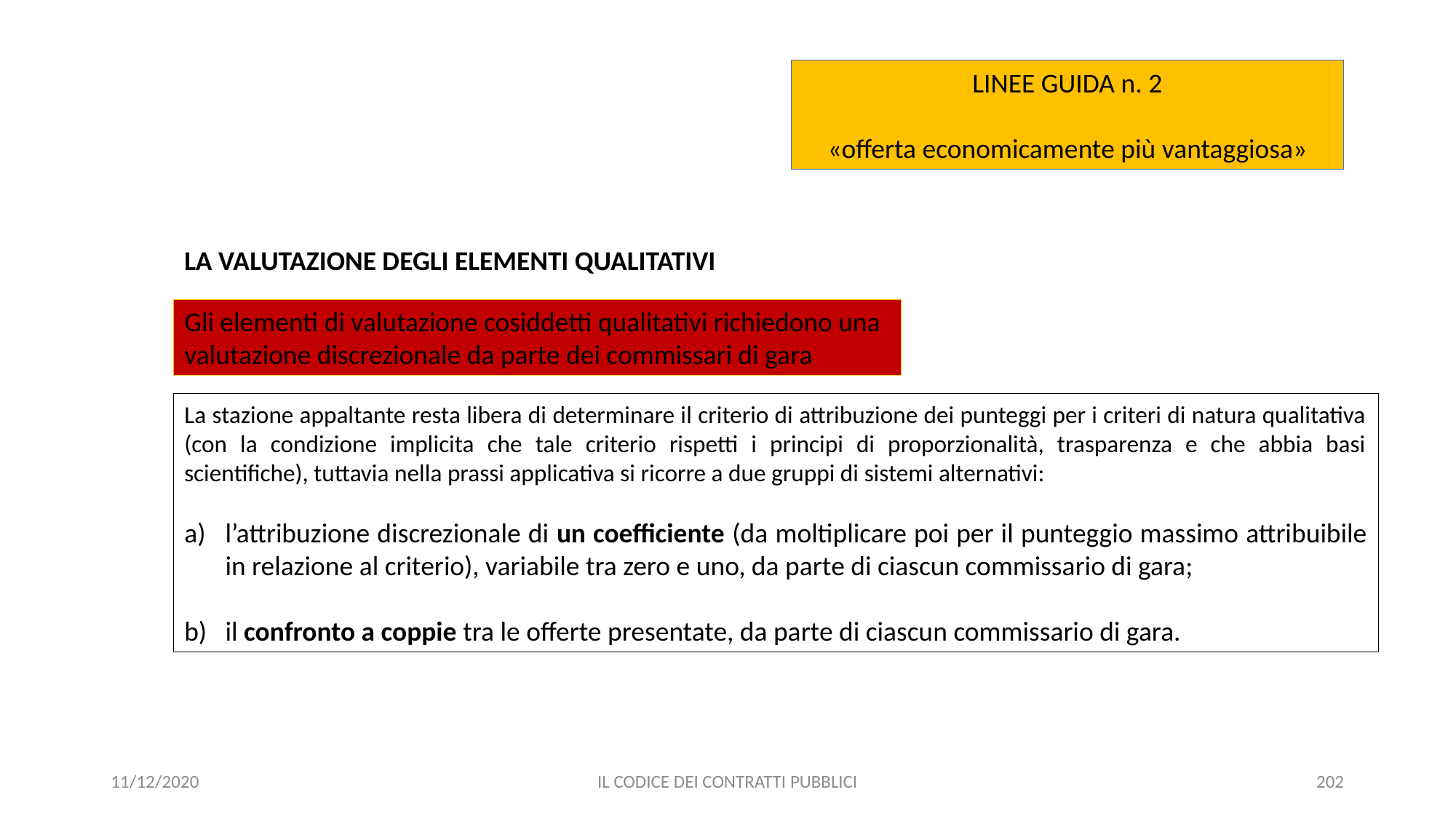

LINEE GUIDA n. 2

«offerta economicamente più vantaggiosa»
LA VALUTAZIONE DEGLI ELEMENTI QUALITATIVI
Gli elementi di valutazione cosiddetti qualitativi richiedono una valutazione discrezionale da parte dei commissari di gara
La stazione appaltante resta libera di determinare il criterio di attribuzione dei punteggi per i criteri di natura qualitativa (con la condizione implicita che tale criterio rispetti i principi di proporzionalità, trasparenza e che abbia basi scientifiche), tuttavia nella prassi applicativa si ricorre a due gruppi di sistemi alternativi:

l’attribuzione discrezionale di un coefficiente (da moltiplicare poi per il punteggio massimo attribuibile in relazione al criterio), variabile tra zero e uno, da parte di ciascun commissario di gara;

il confronto a coppie tra le offerte presentate, da parte di ciascun commissario di gara.
11/12/2020
IL CODICE DEI CONTRATTI PUBBLICI
202